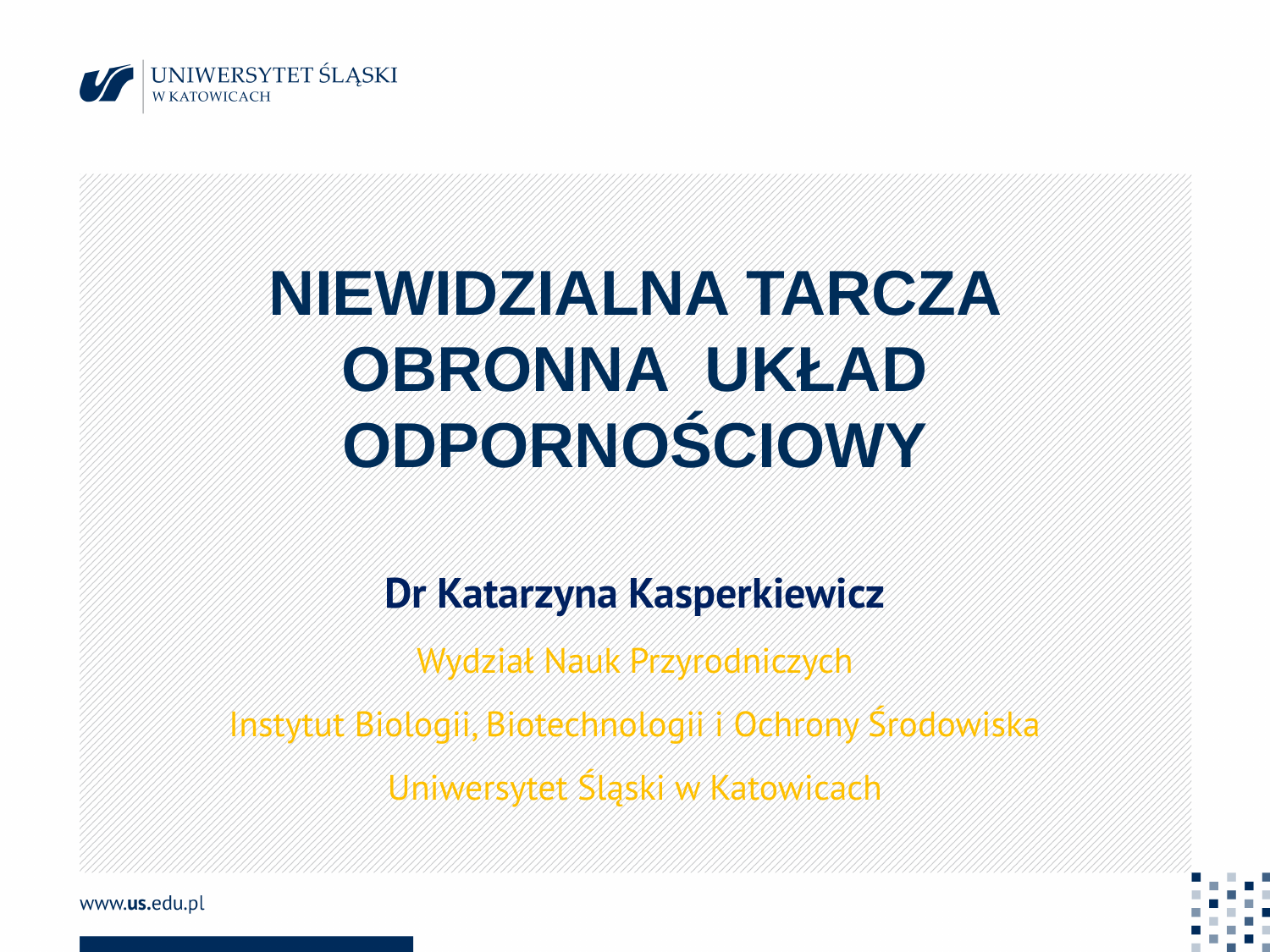

# Niewidzialna tarcza obronna  układ odpornościowy
Dr Katarzyna Kasperkiewicz
Wydział Nauk Przyrodniczych
Instytut Biologii, Biotechnologii i Ochrony Środowiska
Uniwersytet Śląski w Katowicach